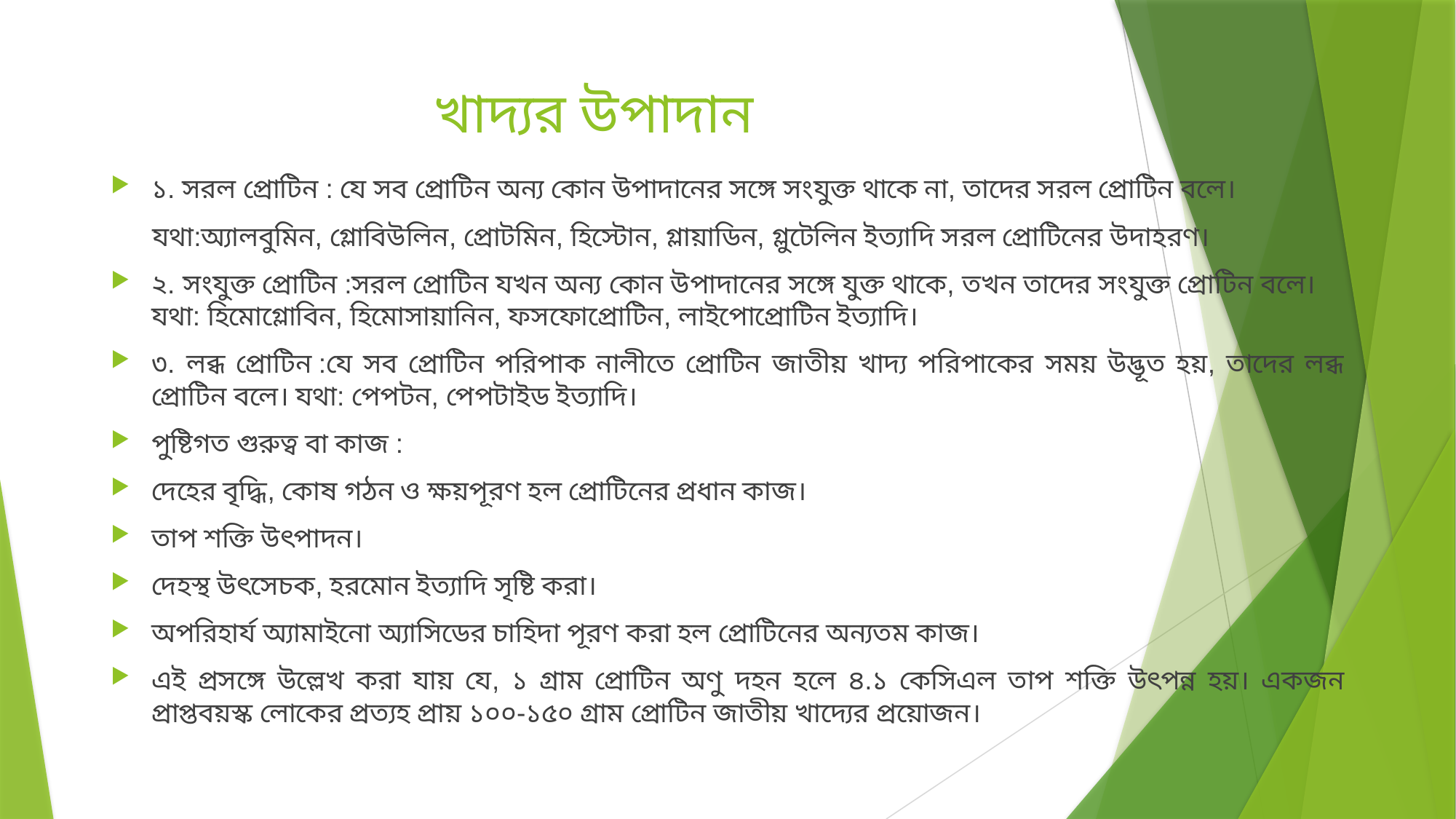

# খাদ্যর উপাদান
১. সরল প্রোটিন : যে সব প্রোটিন অন্য কোন উপাদানের সঙ্গে সংযুক্ত থাকে না, তাদের সরল প্রোটিন বলে।
      যথা:অ্যালবুমিন, গ্লোবিউলিন, প্রোটমিন, হিস্টোন, গ্লায়াডিন, গ্লুটেলিন ইত্যাদি সরল প্রোটিনের উদাহরণ।
২. সংযুক্ত প্রোটিন :সরল প্রোটিন যখন অন্য কোন উপাদানের সঙ্গে যুক্ত থাকে, তখন তাদের সংযুক্ত প্রোটিন বলে।     যথা: হিমোগ্লোবিন, হিমোসায়ানিন, ফসফোপ্রোটিন, লাইপোপ্রোটিন ইত্যাদি।
৩. লব্ধ প্রোটিন :যে সব প্রোটিন পরিপাক নালীতে প্রোটিন জাতীয় খাদ্য পরিপাকের সময় উদ্ভূত হয়, তাদের লব্ধ প্রোটিন বলে। যথা: পেপটন, পেপটাইড ইত্যাদি।
পুষ্টিগত গুরুত্ব বা কাজ :
দেহের বৃদ্ধি, কোষ গঠন ও ক্ষয়পূরণ হল প্রোটিনের প্রধান কাজ।
তাপ শক্তি উৎপাদন।
দেহস্থ উৎসেচক, হরমোন ইত্যাদি সৃষ্টি করা।
অপরিহার্য অ্যামাইনো অ্যাসিডের চাহিদা পূরণ করা হল প্রোটিনের অন্যতম কাজ।
এই প্রসঙ্গে উল্লেখ করা যায় যে, ১ গ্রাম প্রোটিন অণু দহন হলে ৪.১ কেসিএল তাপ শক্তি উৎপন্ন হয়। একজন প্রাপ্তবয়স্ক লোকের প্রত্যহ প্রায় ১০০-১৫০ গ্রাম প্রোটিন জাতীয় খাদ্যের প্রয়োজন।